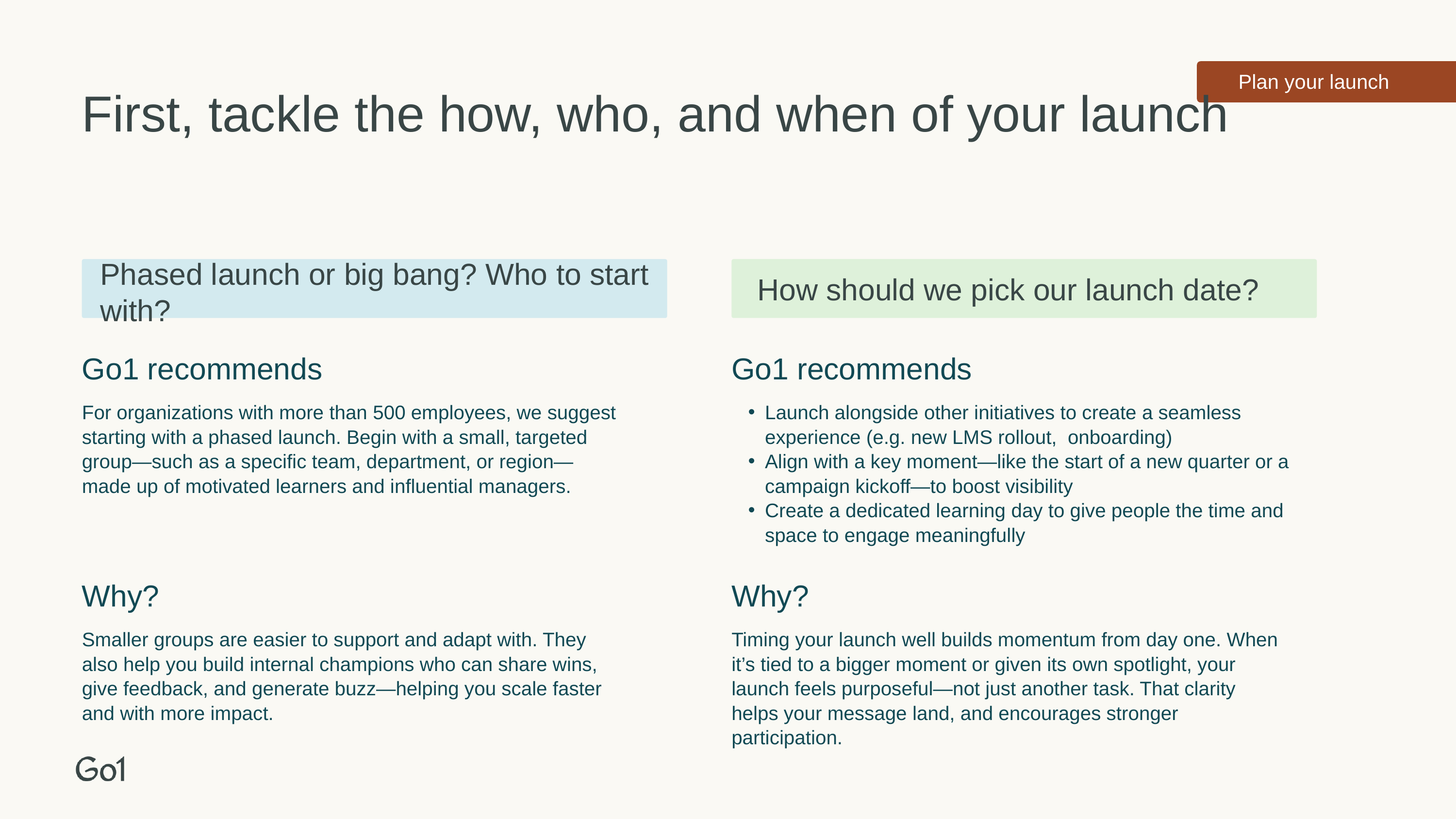

Plan your launch

First, tackle the how, who, and when of your launch

How should we pick our launch date?

Phased launch or big bang? Who to start with?
Go1 recommends
Go1 recommends
For organizations with more than 500 employees, we suggest starting with a phased launch. Begin with a small, targeted group—such as a specific team, department, or region—made up of motivated learners and influential managers.
Launch alongside other initiatives to create a seamless experience (e.g. new LMS rollout,  onboarding)
Align with a key moment—like the start of a new quarter or a campaign kickoff—to boost visibility
Create a dedicated learning day to give people the time and space to engage meaningfully

Why?
Why?
Smaller groups are easier to support and adapt with. They also help you build internal champions who can share wins, give feedback, and generate buzz—helping you scale faster and with more impact.

Timing your launch well builds momentum from day one. When it’s tied to a bigger moment or given its own spotlight, your launch feels purposeful—not just another task. That clarity helps your message land, and encourages stronger participation.